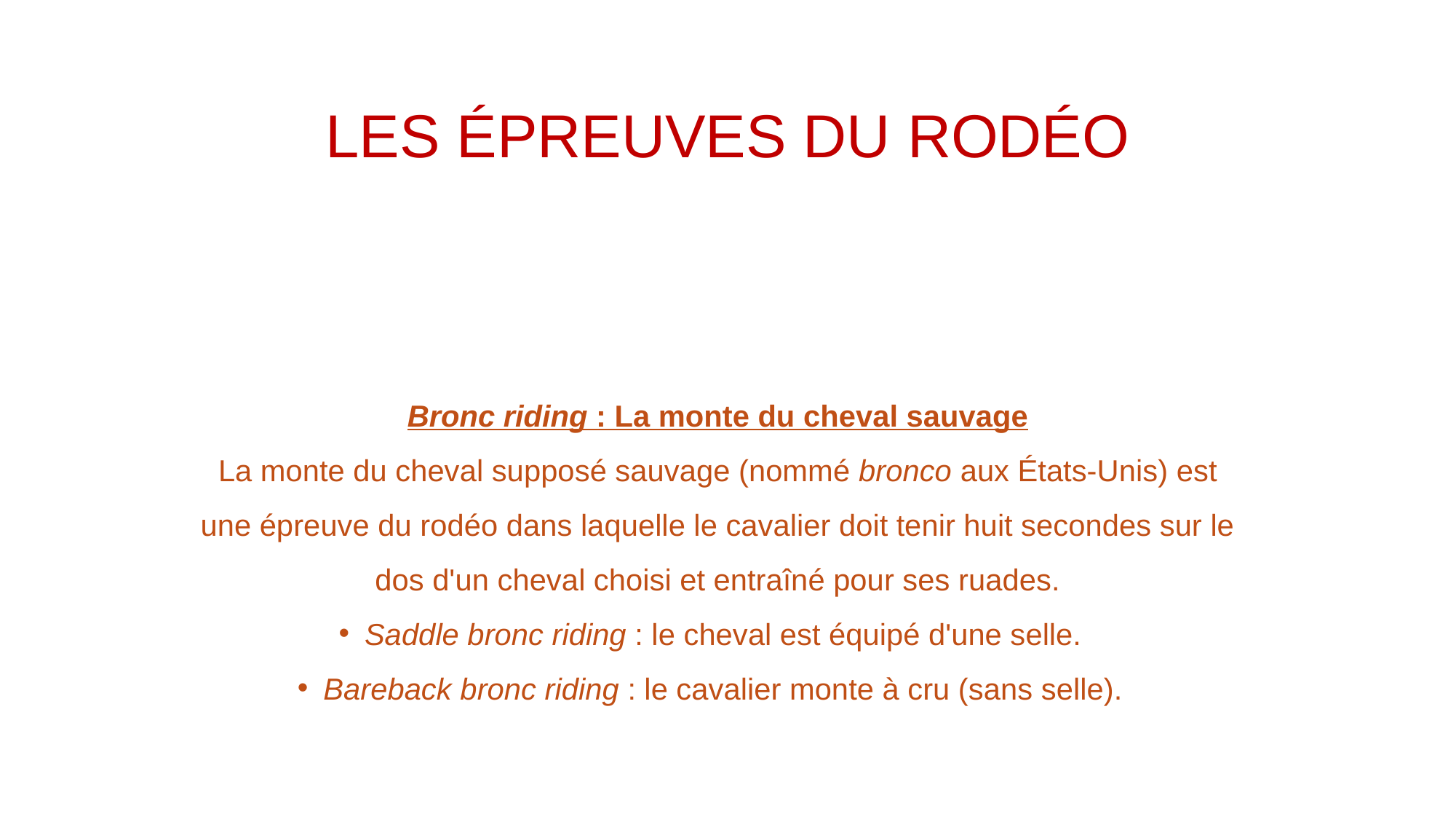

# LES ÉPREUVES DU RODÉO
Bronc riding : La monte du cheval sauvage
La monte du cheval supposé sauvage (nommé bronco aux États-Unis) est une épreuve du rodéo dans laquelle le cavalier doit tenir huit secondes sur le dos d'un cheval choisi et entraîné pour ses ruades.
Saddle bronc riding : le cheval est équipé d'une selle.
Bareback bronc riding : le cavalier monte à cru (sans selle).